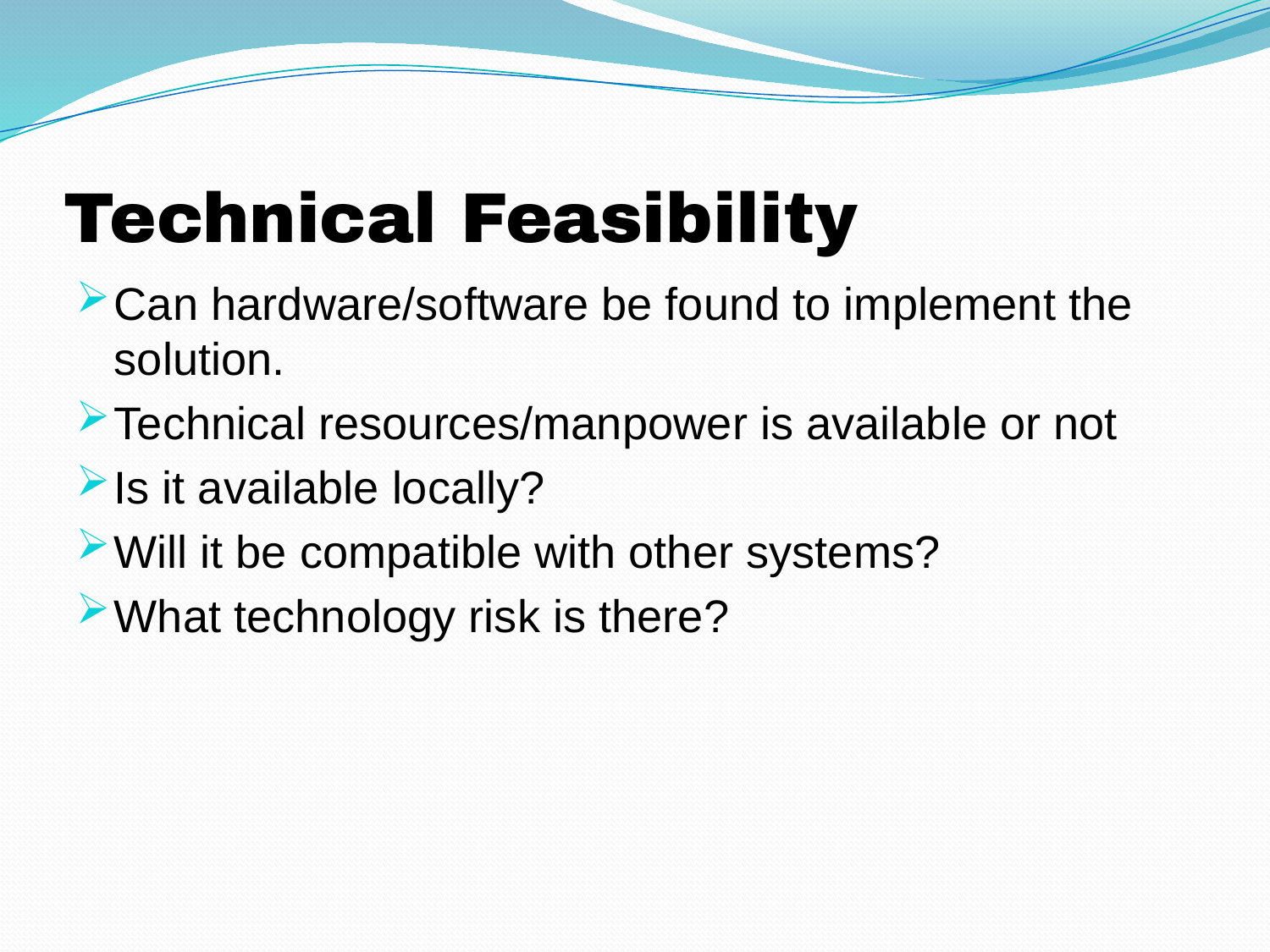

# Technical Feasibility
Can hardware/software be found to implement the solution.
Technical resources/manpower is available or not
Is it available locally?
Will it be compatible with other systems?
What technology risk is there?